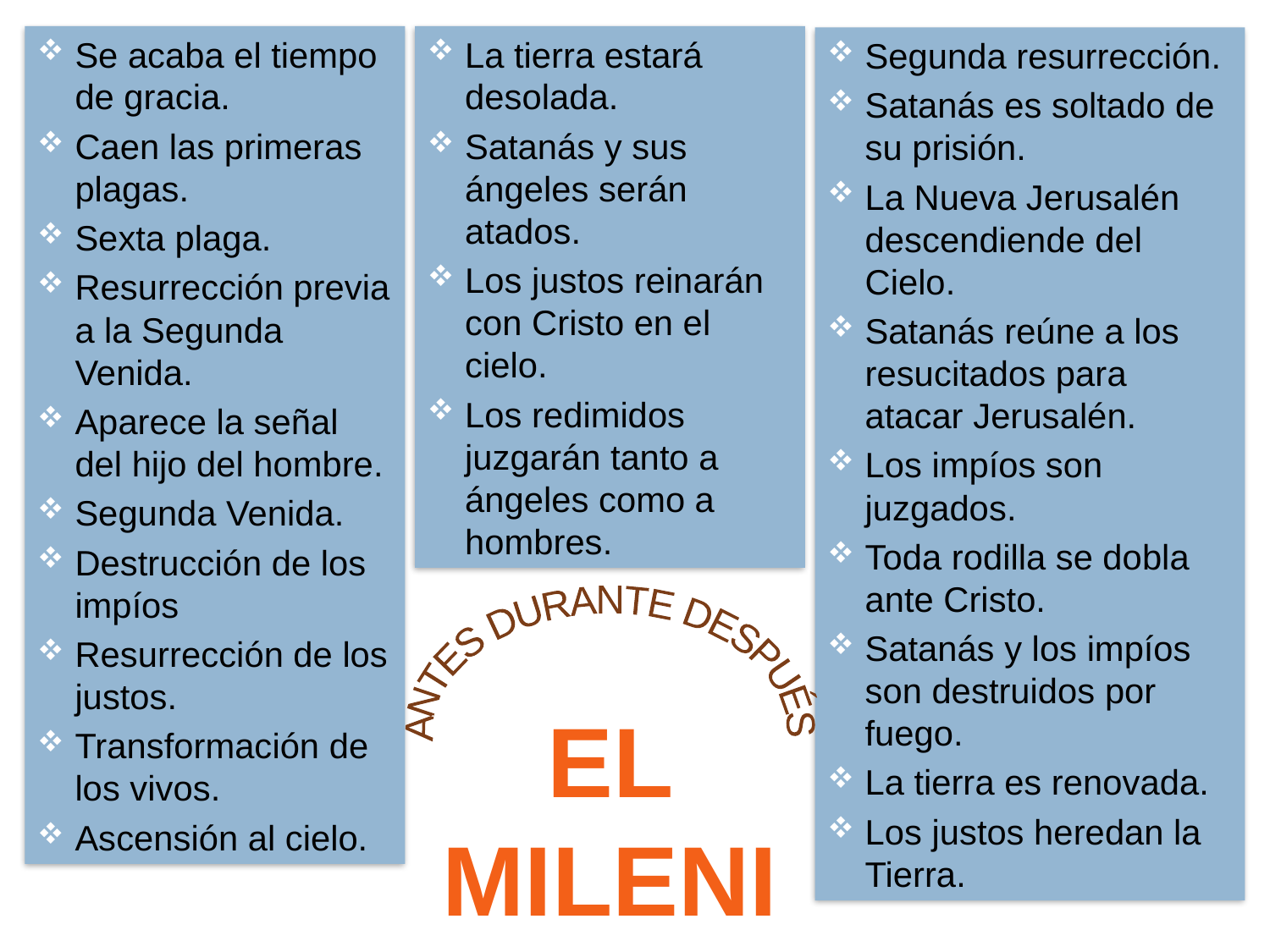

Se acaba el tiempo de gracia.
Caen las primeras plagas.
Sexta plaga.
Resurrección previa a la Segunda Venida.
Aparece la señal del hijo del hombre.
Segunda Venida.
Destrucción de los impíos
Resurrección de los justos.
Transformación de los vivos.
Ascensión al cielo.
La tierra estará desolada.
Satanás y sus ángeles serán atados.
Los justos reinarán con Cristo en el cielo.
Los redimidos juzgarán tanto a ángeles como a hombres.
Segunda resurrección.
Satanás es soltado de su prisión.
La Nueva Jerusalén descendiende del Cielo.
Satanás reúne a los resucitados para atacar Jerusalén.
Los impíos son juzgados.
Toda rodilla se dobla ante Cristo.
Satanás y los impíos son destruidos por fuego.
La tierra es renovada.
Los justos heredan la Tierra.
ANTES DURANTE DESPUÉS
EL MILENIO